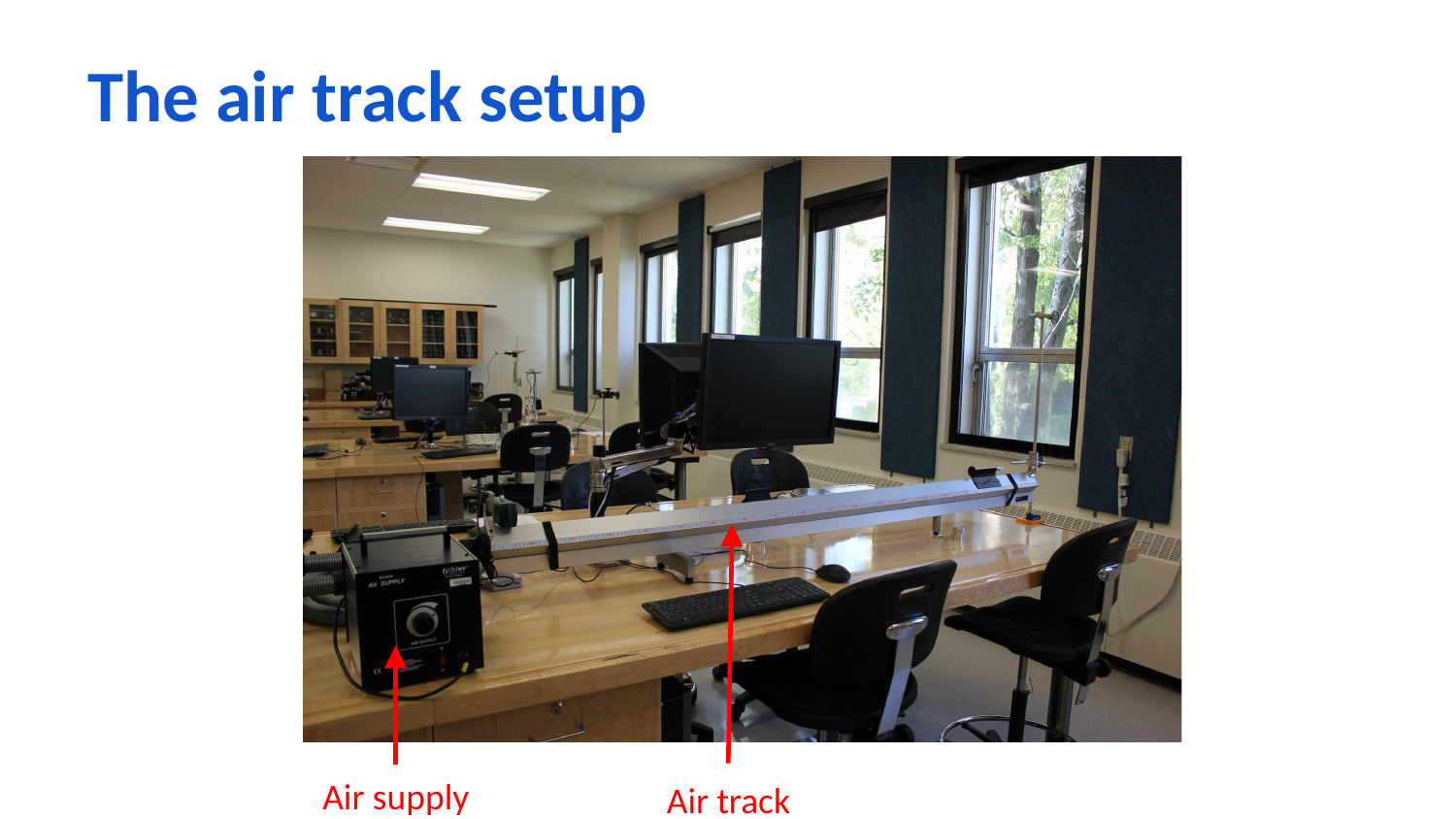

# The air track setup

Air supply
Air track